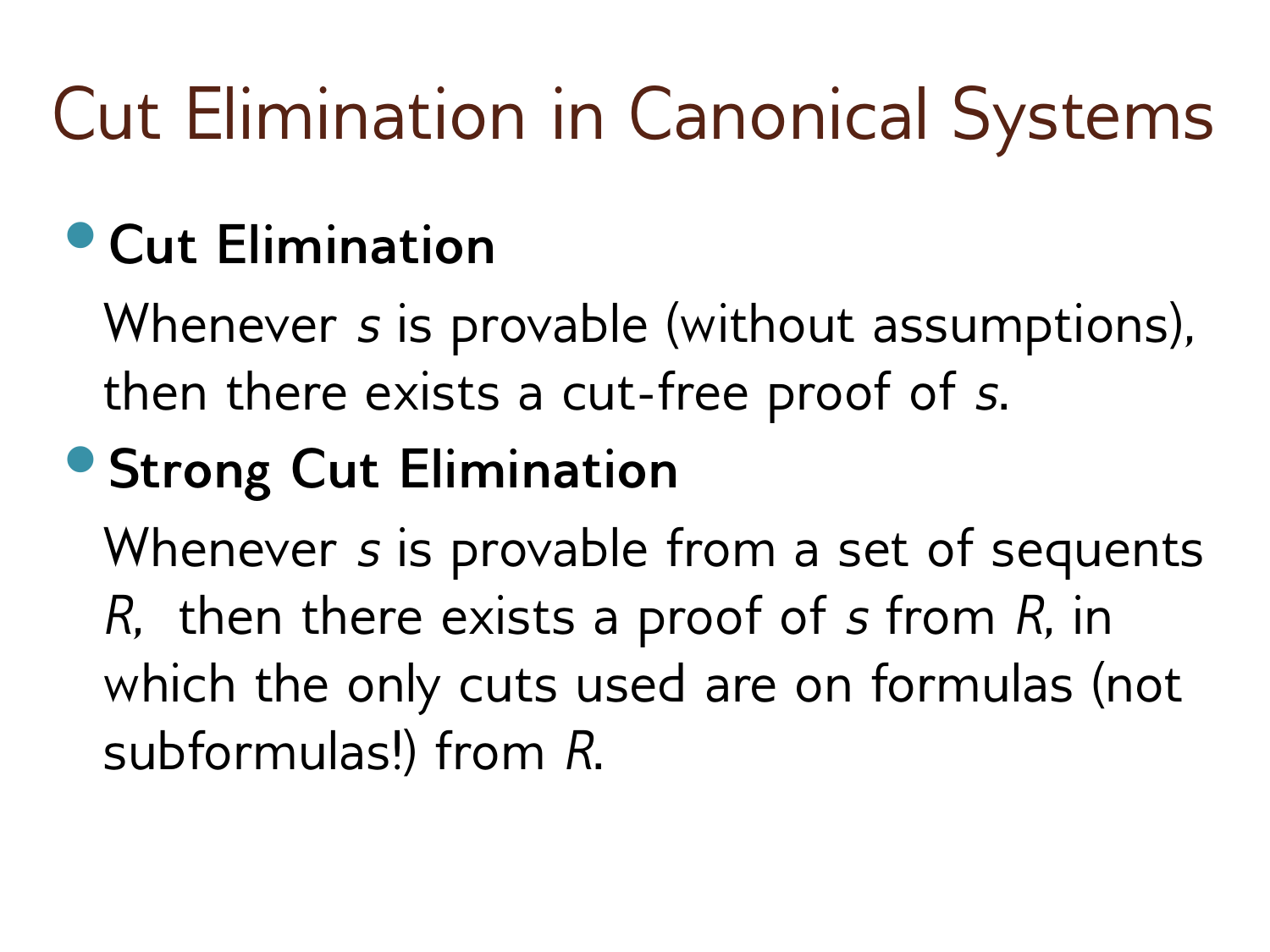

# Cut Elimination in Canonical Systems
Cut Elimination
	Whenever s is provable (without assumptions),  then there exists a cut-free proof of s.
Strong Cut Elimination
	Whenever s is provable from a set of sequents R,  then there exists a proof of s from R, in which the only cuts used are on formulas (not subformulas!) from R.
14